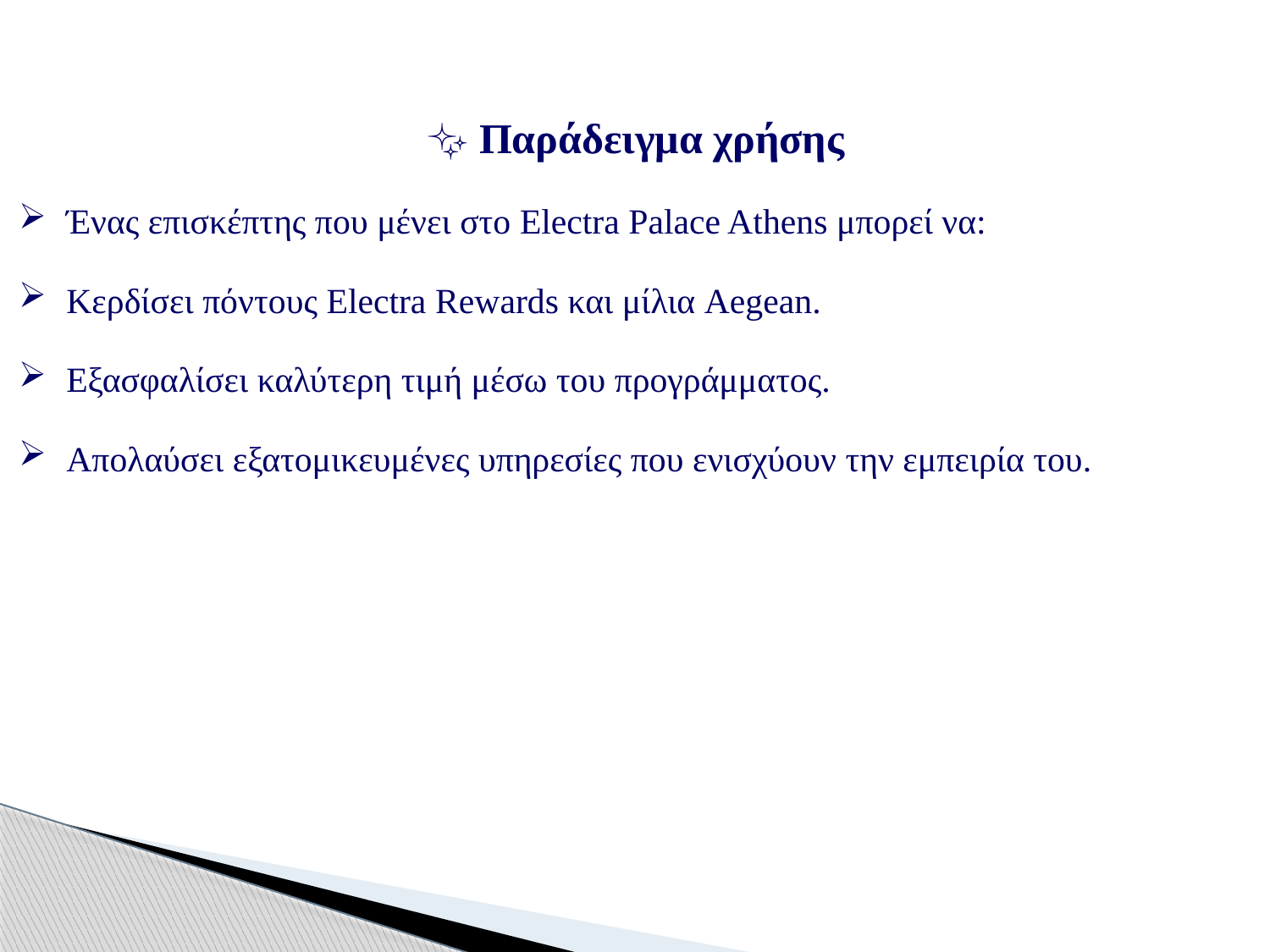

✨ Παράδειγμα χρήσης
Ένας επισκέπτης που μένει στο Electra Palace Athens μπορεί να:
Κερδίσει πόντους Electra Rewards και μίλια Aegean.
Εξασφαλίσει καλύτερη τιμή μέσω του προγράμματος.
Απολαύσει εξατομικευμένες υπηρεσίες που ενισχύουν την εμπειρία του.